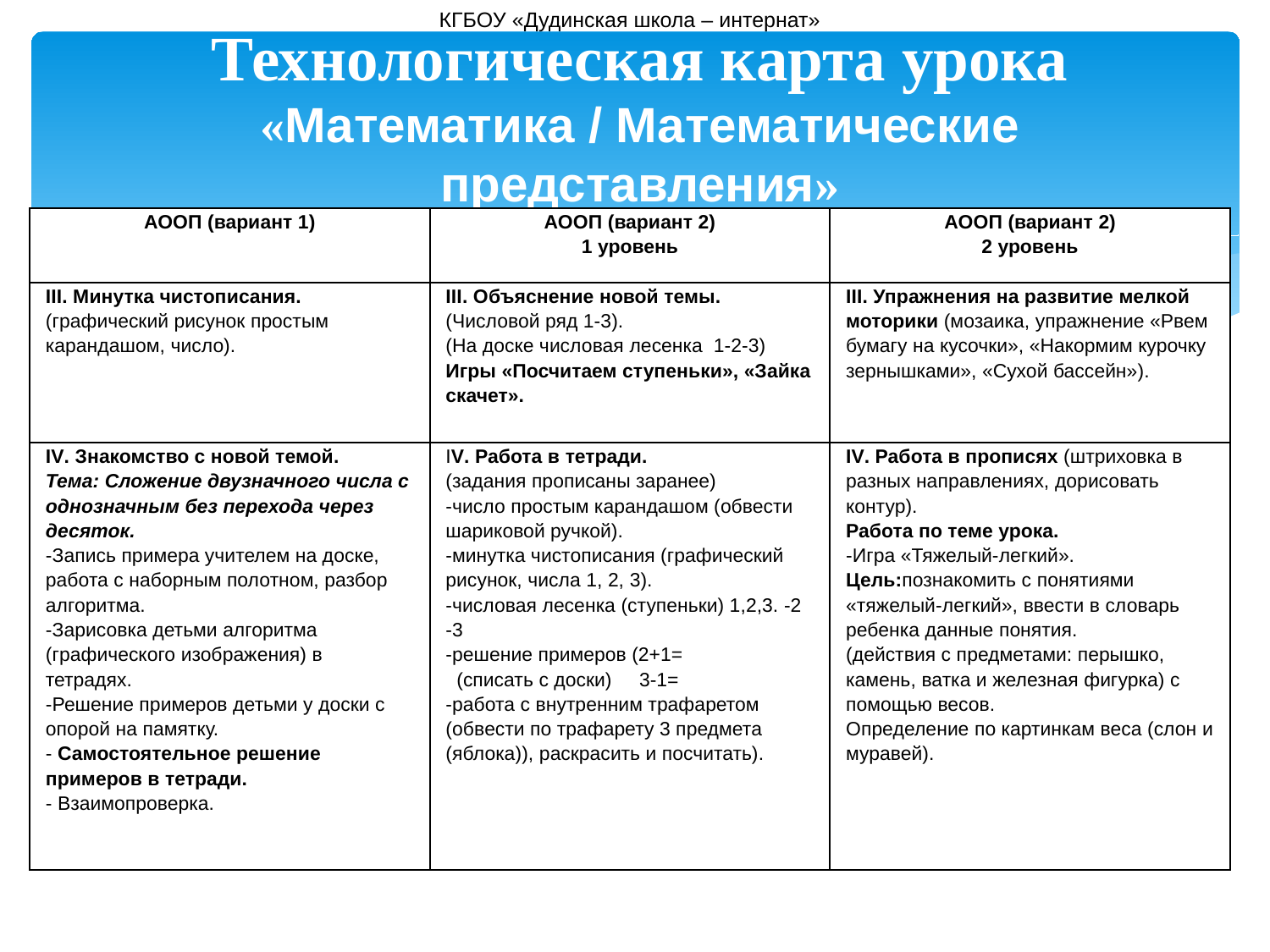

КГБОУ «Дудинская школа – интернат»
Технологическая карта урока
«Математика / Математические представления»
| АООП (вариант 1) | АООП (вариант 2) 1 уровень | АООП (вариант 2) 2 уровень |
| --- | --- | --- |
| III. Минутка чистописания. (графический рисунок простым карандашом, число). | III. Объяснение новой темы. (Числовой ряд 1-3). (На доске числовая лесенка 1-2-3) Игры «Посчитаем ступеньки», «Зайка скачет». | III. Упражнения на развитие мелкой моторики (мозаика, упражнение «Рвем бумагу на кусочки», «Накормим курочку зернышками», «Сухой бассейн»). |
| IV. Знакомство с новой темой. Тема: Сложение двузначного числа с однозначным без перехода через десяток. -Запись примера учителем на доске, работа с наборным полотном, разбор алгоритма. -Зарисовка детьми алгоритма (графического изображения) в тетрадях. -Решение примеров детьми у доски с опорой на памятку. - Самостоятельное решение примеров в тетради. - Взаимопроверка. | IV. Работа в тетради. (задания прописаны заранее) -число простым карандашом (обвести шариковой ручкой). -минутка чистописания (графический рисунок, числа 1, 2, 3). -числовая лесенка (ступеньки) 1,2,3. -2 -3 -решение примеров (2+1= (списать с доски) 3-1= -работа с внутренним трафаретом (обвести по трафарету 3 предмета (яблока)), раскрасить и посчитать). | IV. Работа в прописях (штриховка в разных направлениях, дорисовать контур). Работа по теме урока. -Игра «Тяжелый-легкий». Цель:познакомить с понятиями «тяжелый-легкий», ввести в словарь ребенка данные понятия. (действия с предметами: перышко, камень, ватка и железная фигурка) с помощью весов. Определение по картинкам веса (слон и муравей). |